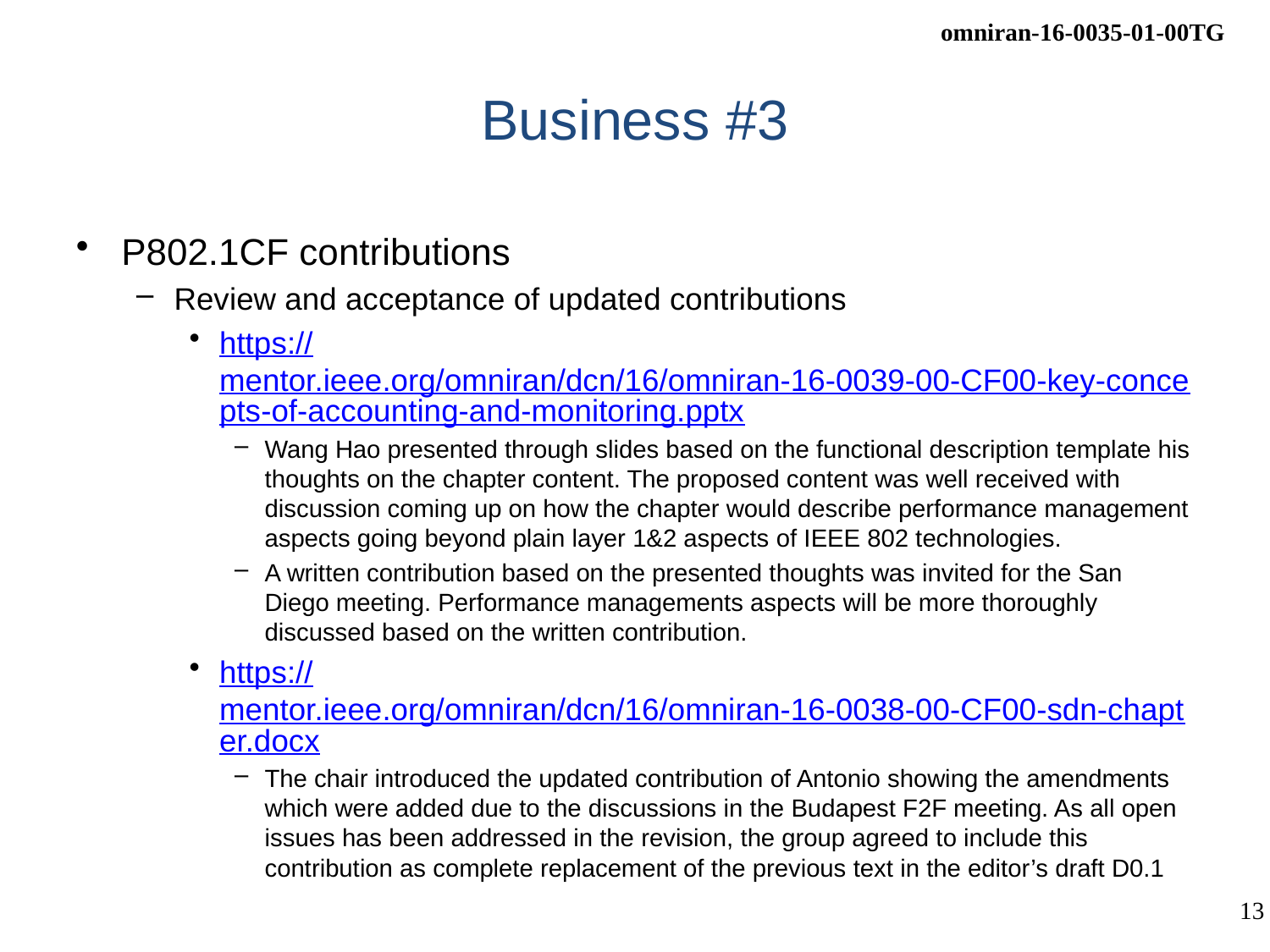

# Business #3
P802.1CF contributions
Review and acceptance of updated contributions
https://mentor.ieee.org/omniran/dcn/16/omniran-16-0039-00-CF00-key-concepts-of-accounting-and-monitoring.pptx
Wang Hao presented through slides based on the functional description template his thoughts on the chapter content. The proposed content was well received with discussion coming up on how the chapter would describe performance management aspects going beyond plain layer 1&2 aspects of IEEE 802 technologies.
A written contribution based on the presented thoughts was invited for the San Diego meeting. Performance managements aspects will be more thoroughly discussed based on the written contribution.
https://mentor.ieee.org/omniran/dcn/16/omniran-16-0038-00-CF00-sdn-chapter.docx
The chair introduced the updated contribution of Antonio showing the amendments which were added due to the discussions in the Budapest F2F meeting. As all open issues has been addressed in the revision, the group agreed to include this contribution as complete replacement of the previous text in the editor’s draft D0.1